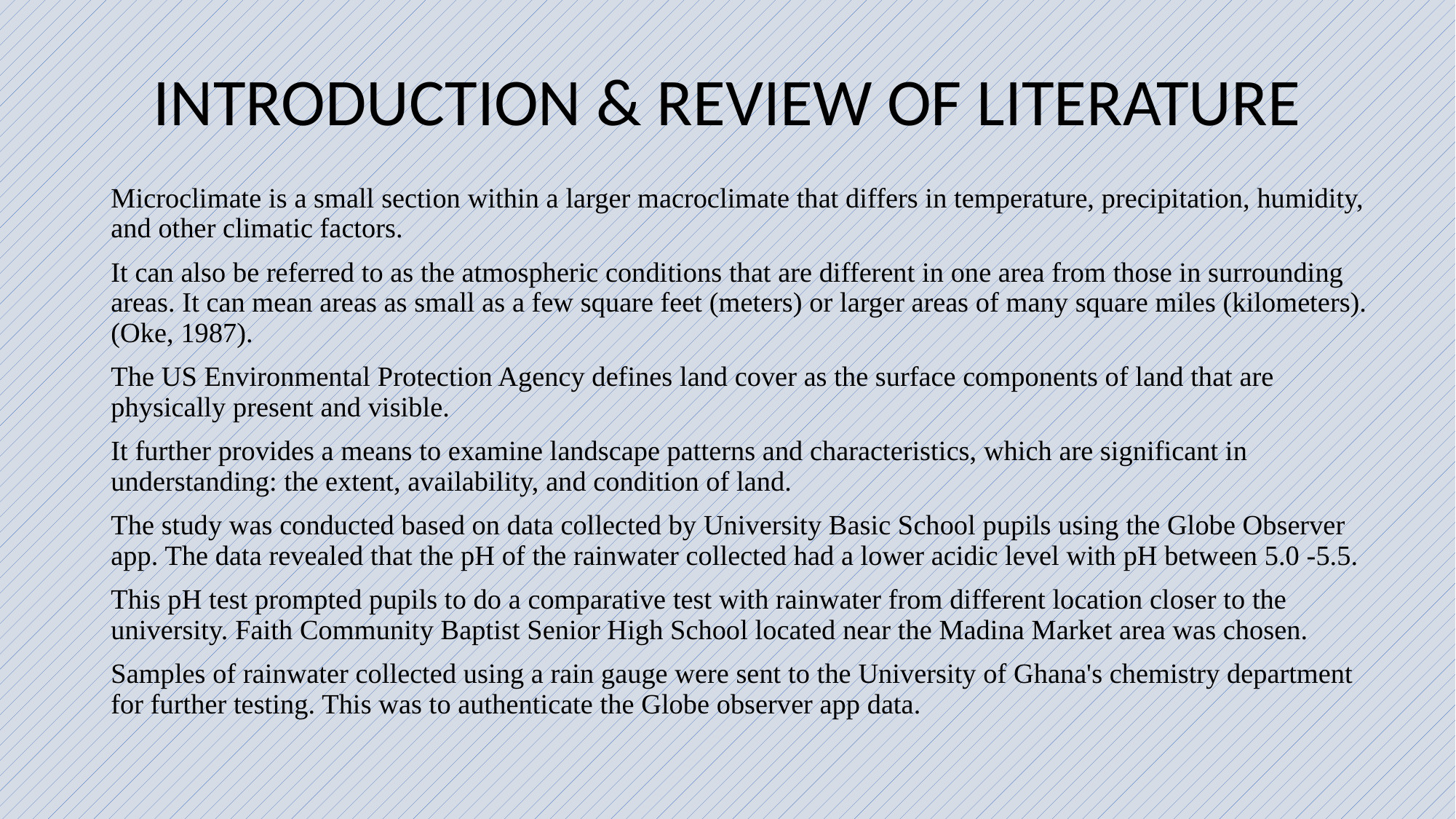

# INTRODUCTION & REVIEW OF LITERATURE
Microclimate is a small section within a larger macroclimate that differs in temperature, precipitation, humidity, and other climatic factors.
It can also be referred to as the atmospheric conditions that are different in one area from those in surrounding areas. It can mean areas as small as a few square feet (meters) or larger areas of many square miles (kilometers). (Oke, 1987).
The US Environmental Protection Agency defines land cover as the surface components of land that are physically present and visible.
It further provides a means to examine landscape patterns and characteristics, which are significant in understanding: the extent, availability, and condition of land.
The study was conducted based on data collected by University Basic School pupils using the Globe Observer app. The data revealed that the pH of the rainwater collected had a lower acidic level with pH between 5.0 -5.5.
This pH test prompted pupils to do a comparative test with rainwater from different location closer to the university. Faith Community Baptist Senior High School located near the Madina Market area was chosen.
Samples of rainwater collected using a rain gauge were sent to the University of Ghana's chemistry department for further testing. This was to authenticate the Globe observer app data.